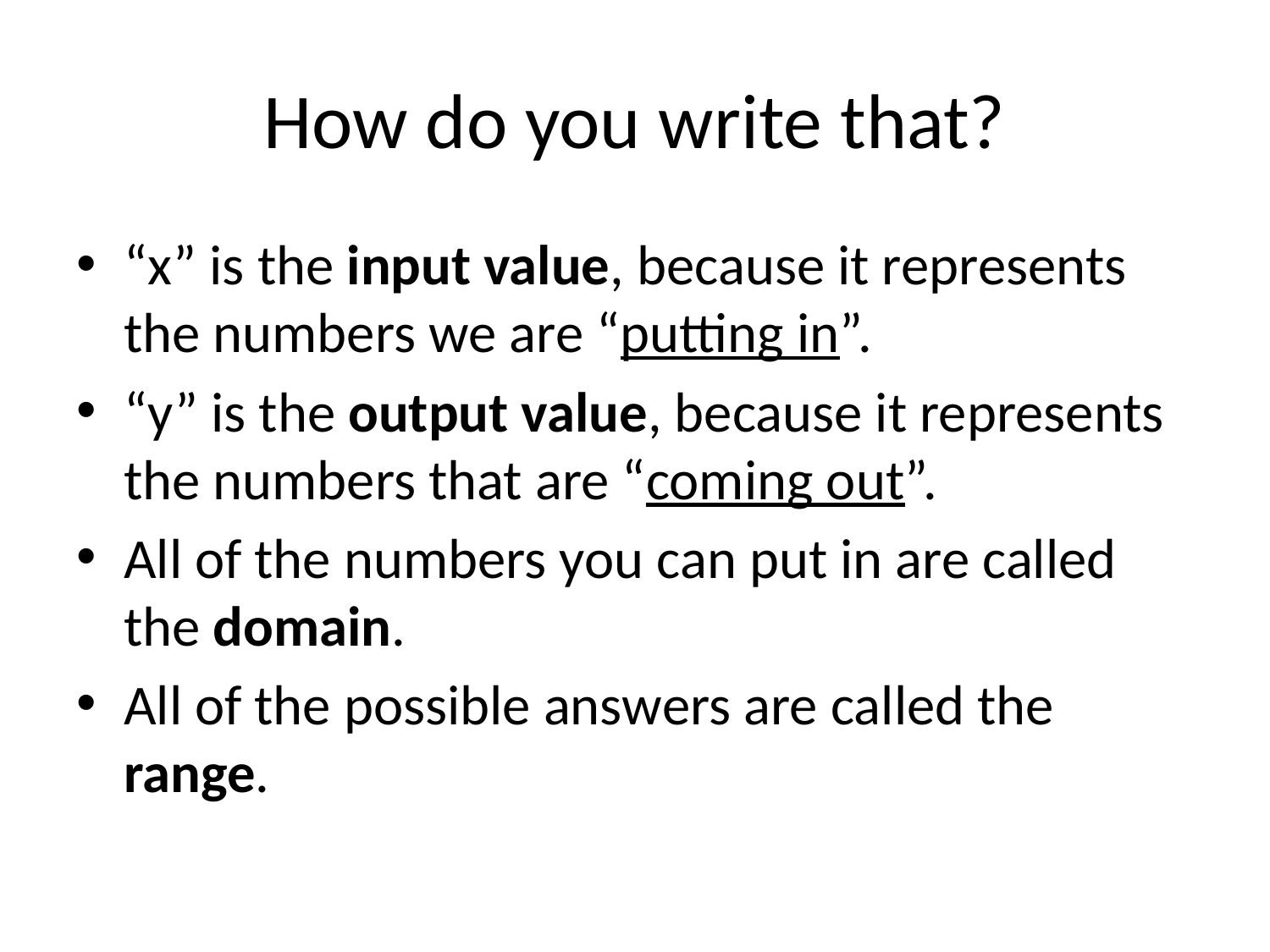

# How do you write that?
“x” is the input value, because it represents the numbers we are “putting in”.
“y” is the output value, because it represents the numbers that are “coming out”.
All of the numbers you can put in are called the domain.
All of the possible answers are called the range.